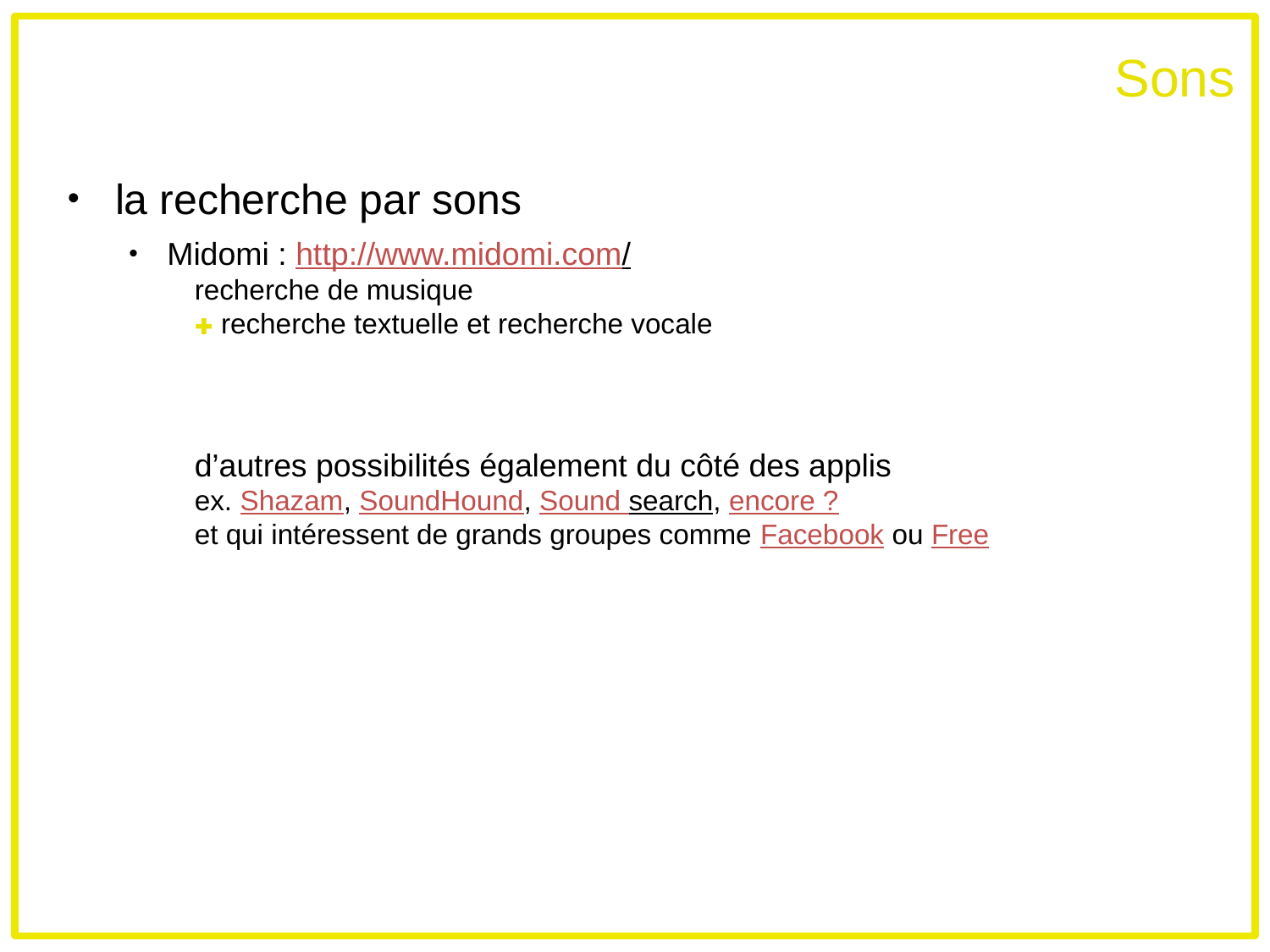

# Sons
la recherche par sons

Midomi : http://www.midomi.com/
recherche de musique
+ recherche textuelle et recherche vocale

d’autres possibilités également du côté des applis
ex. Shazam, SoundHound, Sound search, encore ?
et qui intéressent de grands groupes comme Facebook ou Free